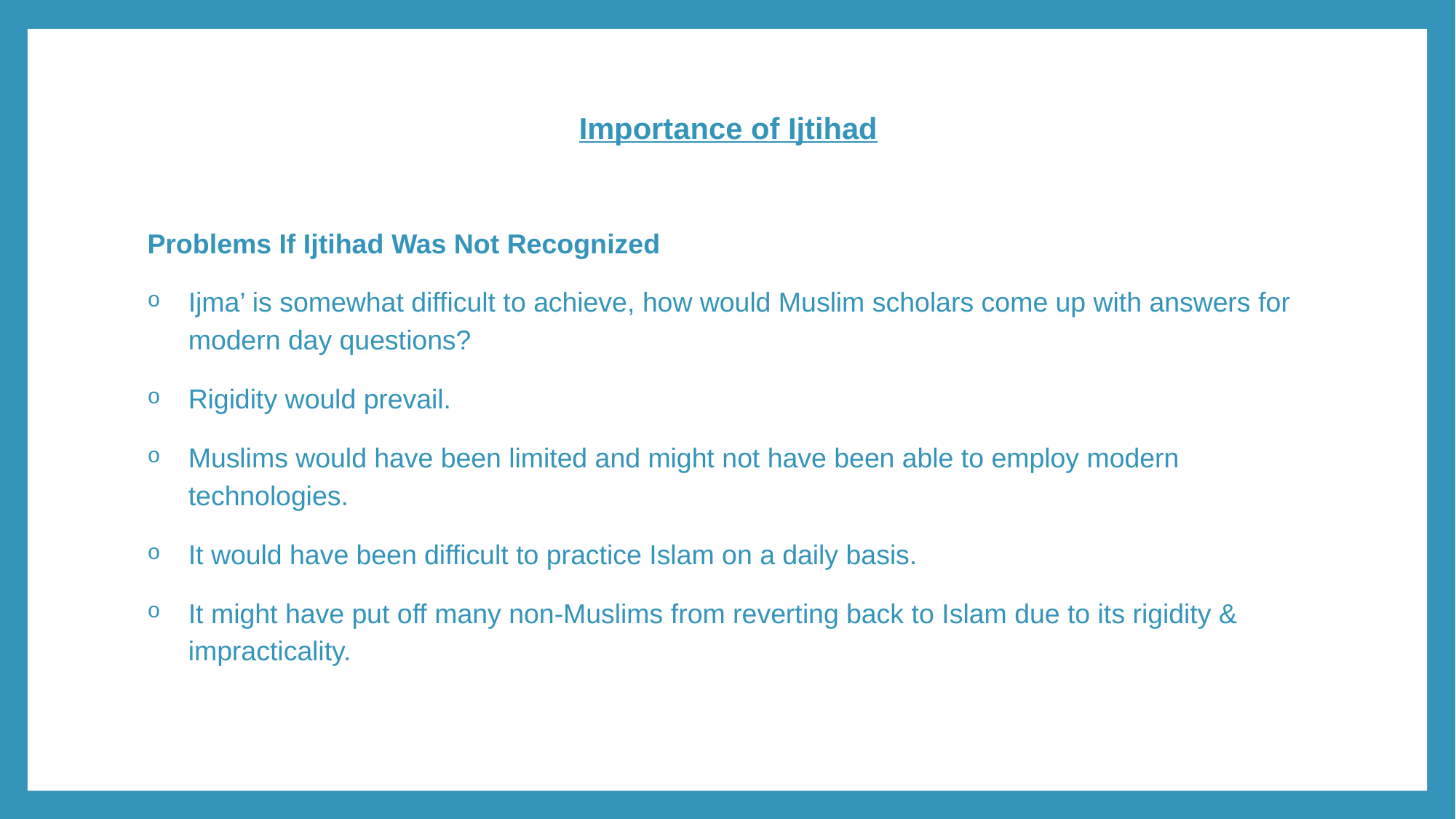

Importance of Ijtihad

Problems If Ijtihad Was Not Recognized
Ijma’ is somewhat difficult to achieve, how would Muslim scholars come up with answers for modern day questions?
Rigidity would prevail.
Muslims would have been limited and might not have been able to employ modern technologies.
It would have been difficult to practice Islam on a daily basis.
It might have put off many non-Muslims from reverting back to Islam due to its rigidity & impracticality.